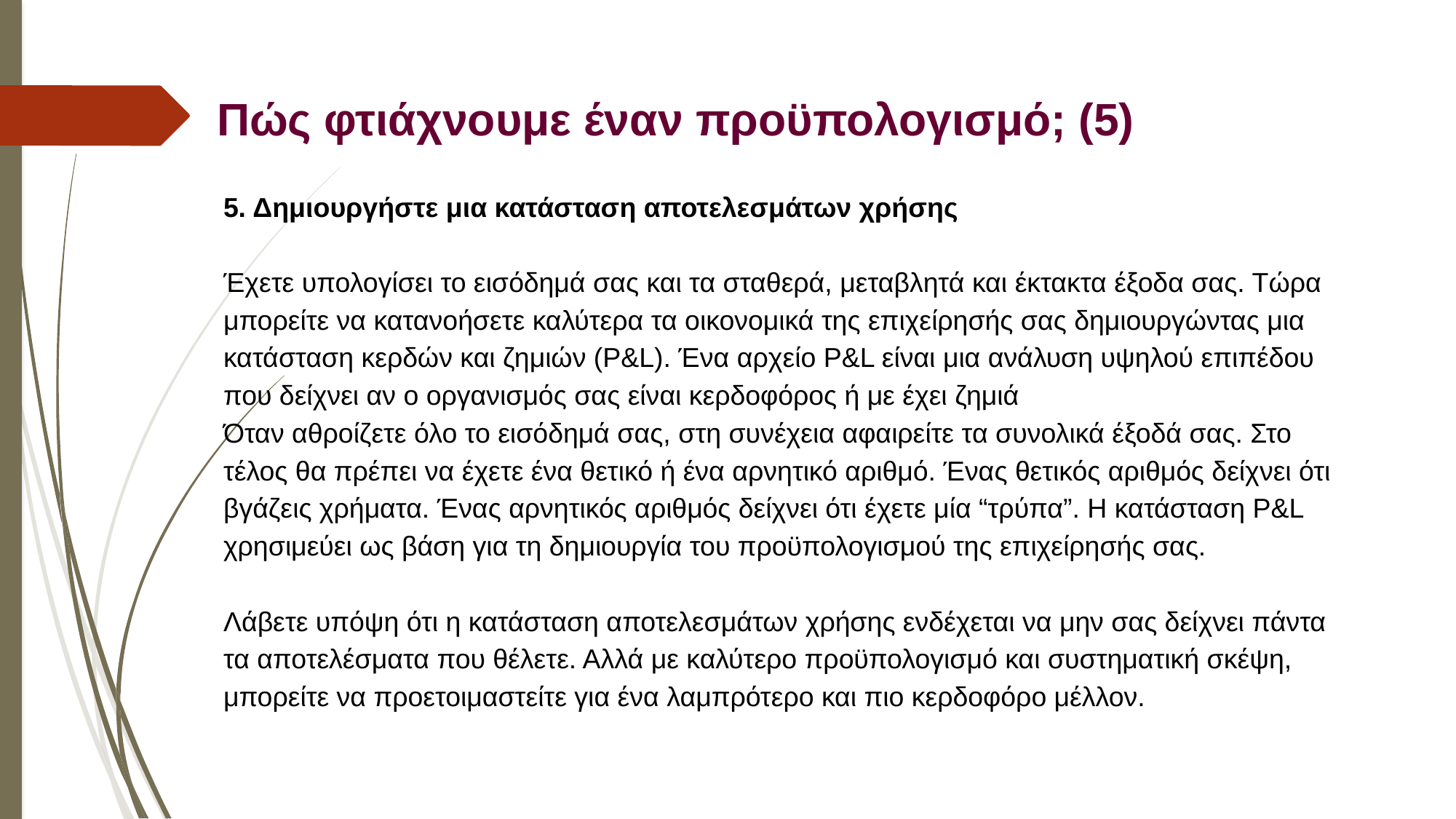

Πώς φτιάχνουμε έναν προϋπολογισμό; (5)
5. Δημιουργήστε μια κατάσταση αποτελεσμάτων χρήσης

Έχετε υπολογίσει το εισόδημά σας και τα σταθερά, μεταβλητά και έκτακτα έξοδα σας. Τώρα μπορείτε να κατανοήσετε καλύτερα τα οικονομικά της επιχείρησής σας δημιουργώντας μια κατάσταση κερδών και ζημιών (P&L). Ένα αρχείο P&L είναι μια ανάλυση υψηλού επιπέδου που δείχνει αν ο οργανισμός σας είναι κερδοφόρος ή με έχει ζημιά
Όταν αθροίζετε όλο το εισόδημά σας, στη συνέχεια αφαιρείτε τα συνολικά έξοδά σας. Στο τέλος θα πρέπει να έχετε ένα θετικό ή ένα αρνητικό αριθμό. Ένας θετικός αριθμός δείχνει ότι βγάζεις χρήματα. Ένας αρνητικός αριθμός δείχνει ότι έχετε μία “τρύπα”. Η κατάσταση P&L χρησιμεύει ως βάση για τη δημιουργία του προϋπολογισμού της επιχείρησής σας.

Λάβετε υπόψη ότι η κατάσταση αποτελεσμάτων χρήσης ενδέχεται να μην σας δείχνει πάντα τα αποτελέσματα που θέλετε. Αλλά με καλύτερο προϋπολογισμό και συστηματική σκέψη, μπορείτε να προετοιμαστείτε για ένα λαμπρότερο και πιο κερδοφόρο μέλλον.